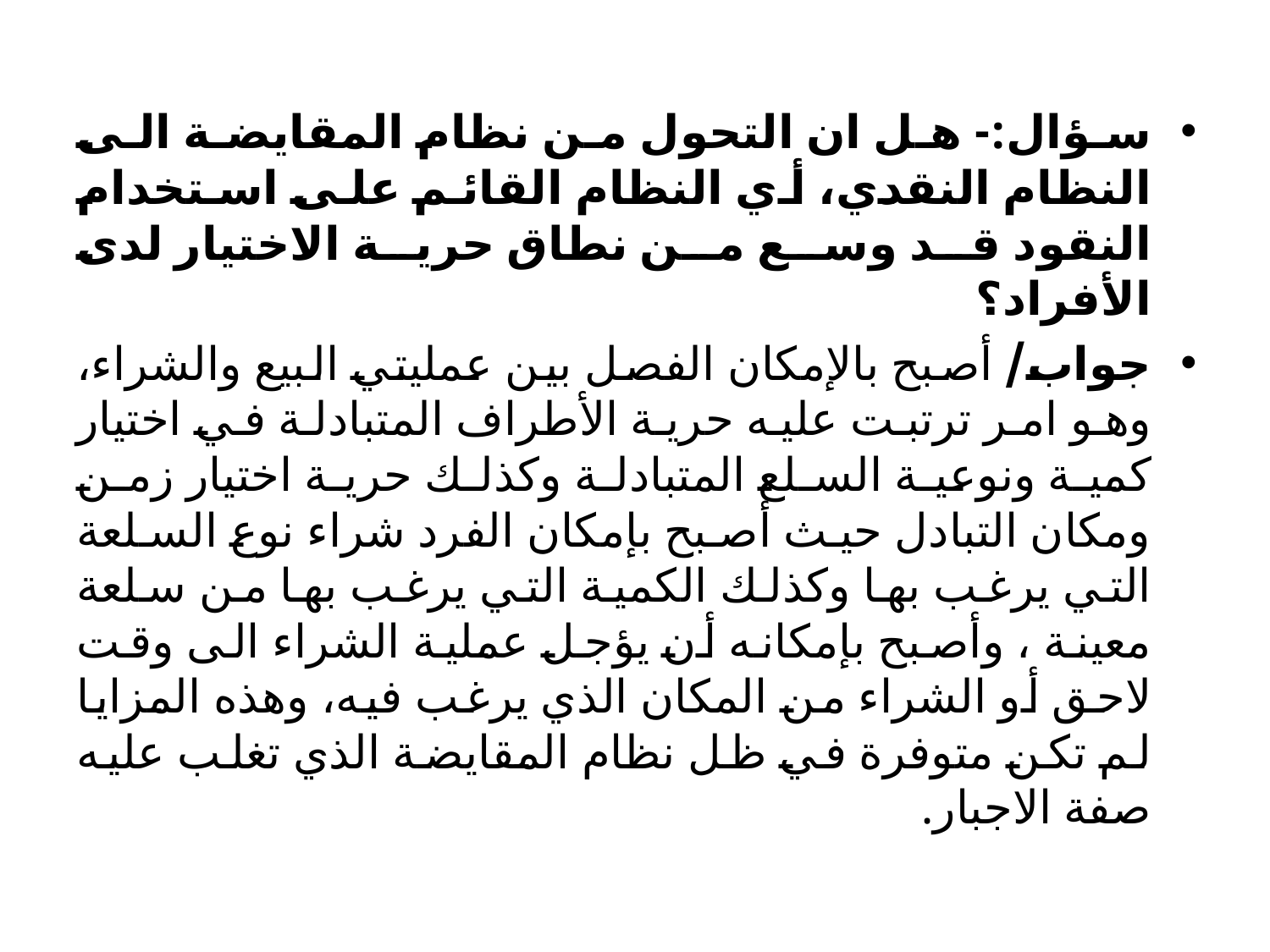

سؤال:- هل ان التحول من نظام المقايضة الى النظام النقدي، أي النظام القائم على استخدام النقود قد وسع من نطاق حرية الاختيار لدى الأفراد؟
جواب/ أصبح بالإمكان الفصل بين عمليتي البيع والشراء، وهو امر ترتبت عليه حرية الأطراف المتبادلة في اختيار كمية ونوعية السلع المتبادلة وكذلك حرية اختيار زمن ومكان التبادل حيث أصبح بإمكان الفرد شراء نوع السلعة التي يرغب بها وكذلك الكمية التي يرغب بها من سلعة معينة ، وأصبح بإمكانه أن يؤجل عملية الشراء الى وقت لاحق أو الشراء من المكان الذي يرغب فيه، وهذه المزايا لم تكن متوفرة في ظل نظام المقايضة الذي تغلب عليه صفة الاجبار.